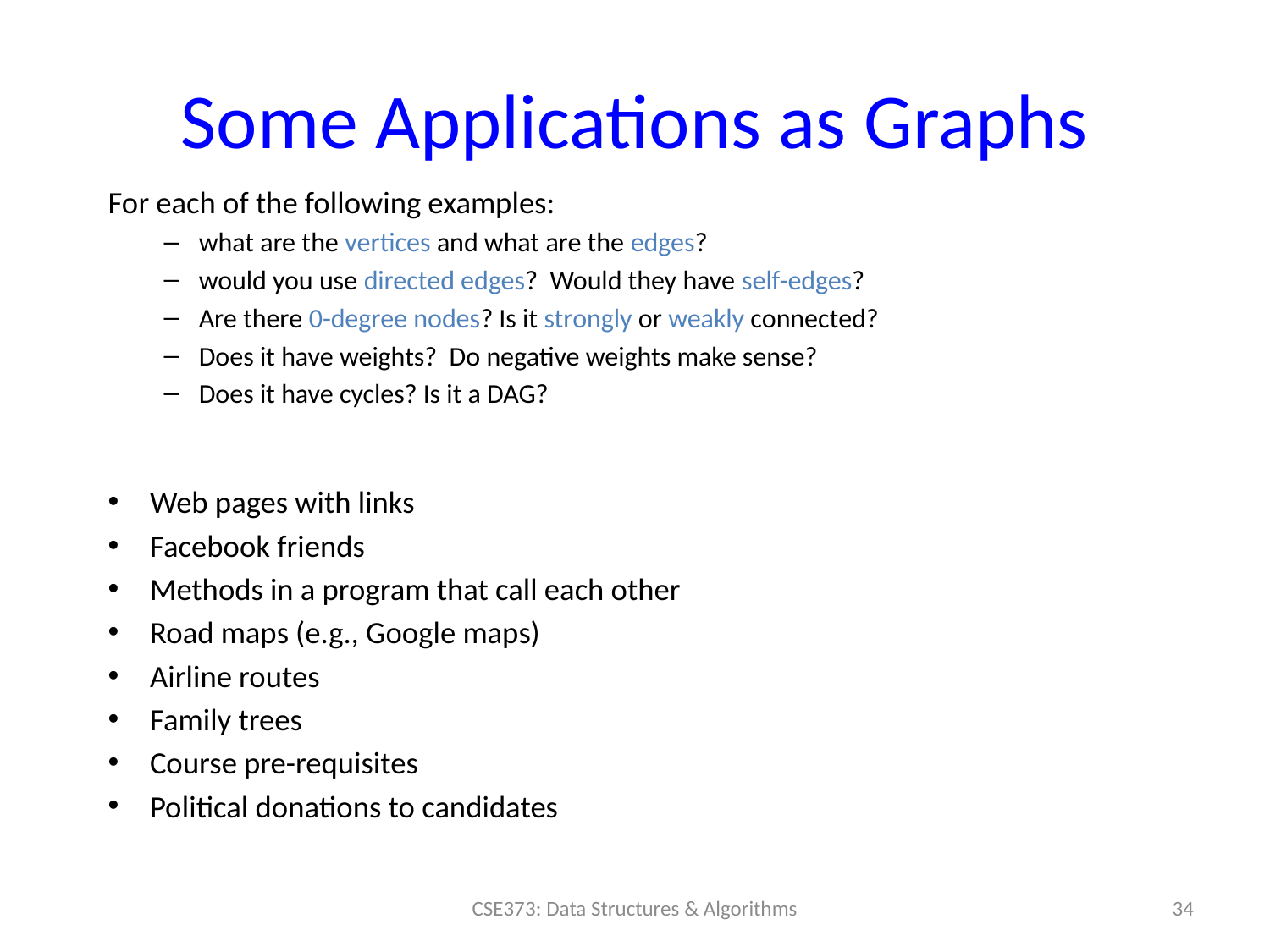

# Some Applications as Graphs
For each of the following examples:
what are the vertices and what are the edges?
would you use directed edges?  Would they have self-edges?
Are there 0-degree nodes? Is it strongly or weakly connected?
Does it have weights?  Do negative weights make sense?
Does it have cycles? Is it a DAG?

Web pages with links
Facebook friends
Methods in a program that call each other
Road maps (e.g., Google maps)
Airline routes
Family trees
Course pre-requisites
Political donations to candidates
CSE373: Data Structures & Algorithms
34